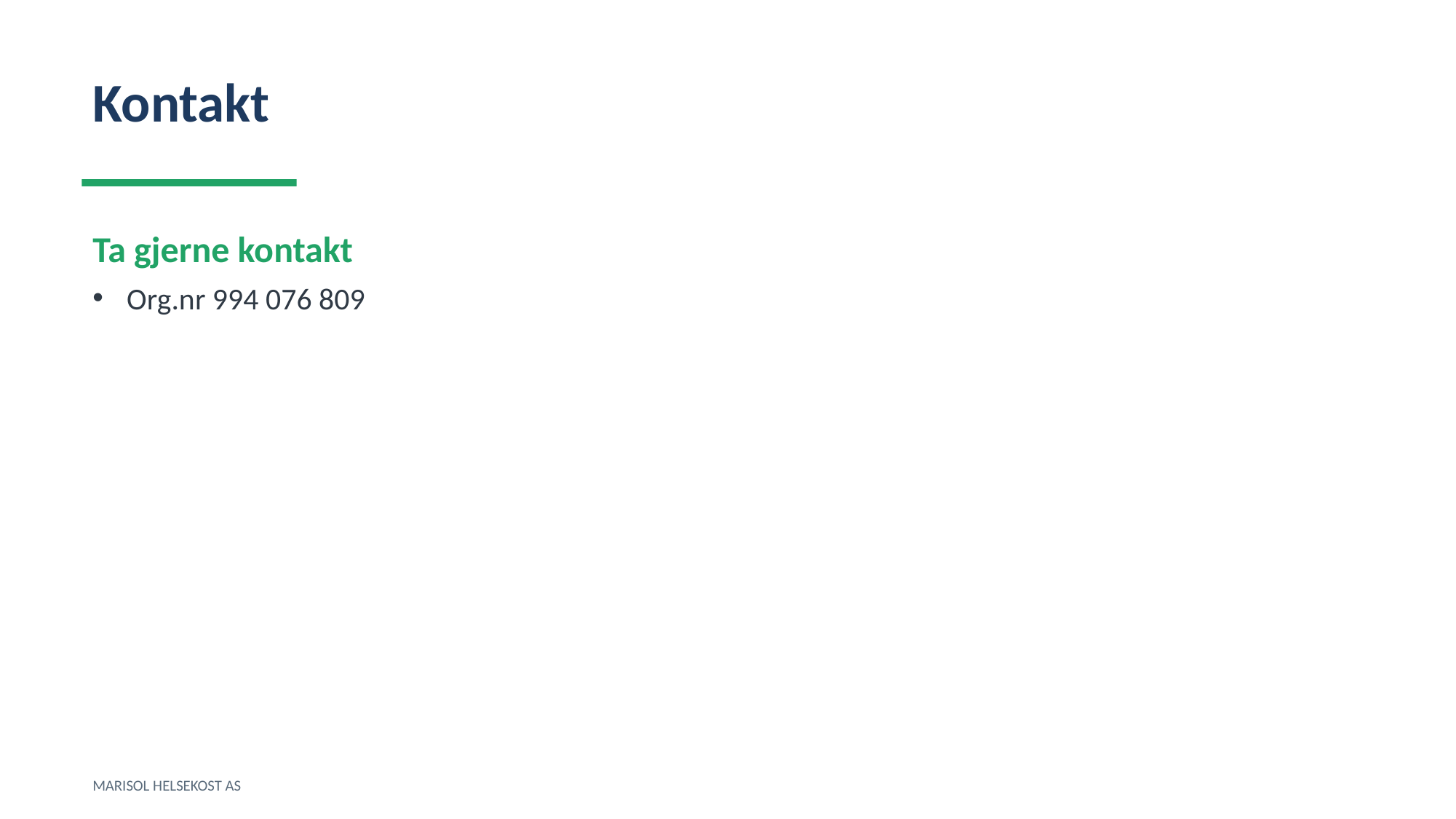

Kontakt

Ta gjerne kontakt
Org.nr 994 076 809
MARISOL HELSEKOST AS